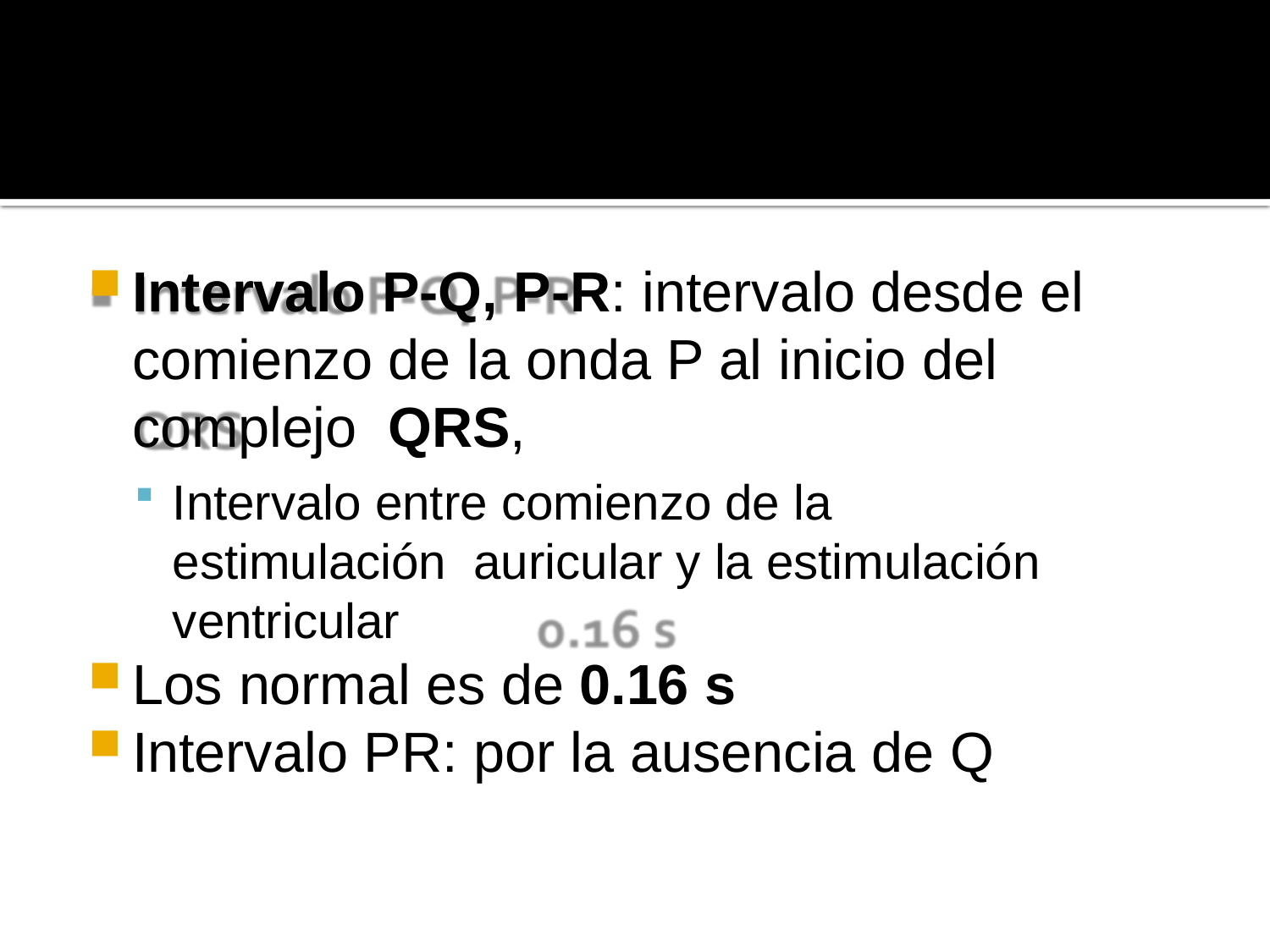

Intervalo P-Q, P-R: intervalo desde el  comienzo de la onda P al inicio del complejo  QRS,
Intervalo entre comienzo de la estimulación  auricular y la estimulación ventricular
Los normal es de 0.16 s
Intervalo PR: por la ausencia de Q